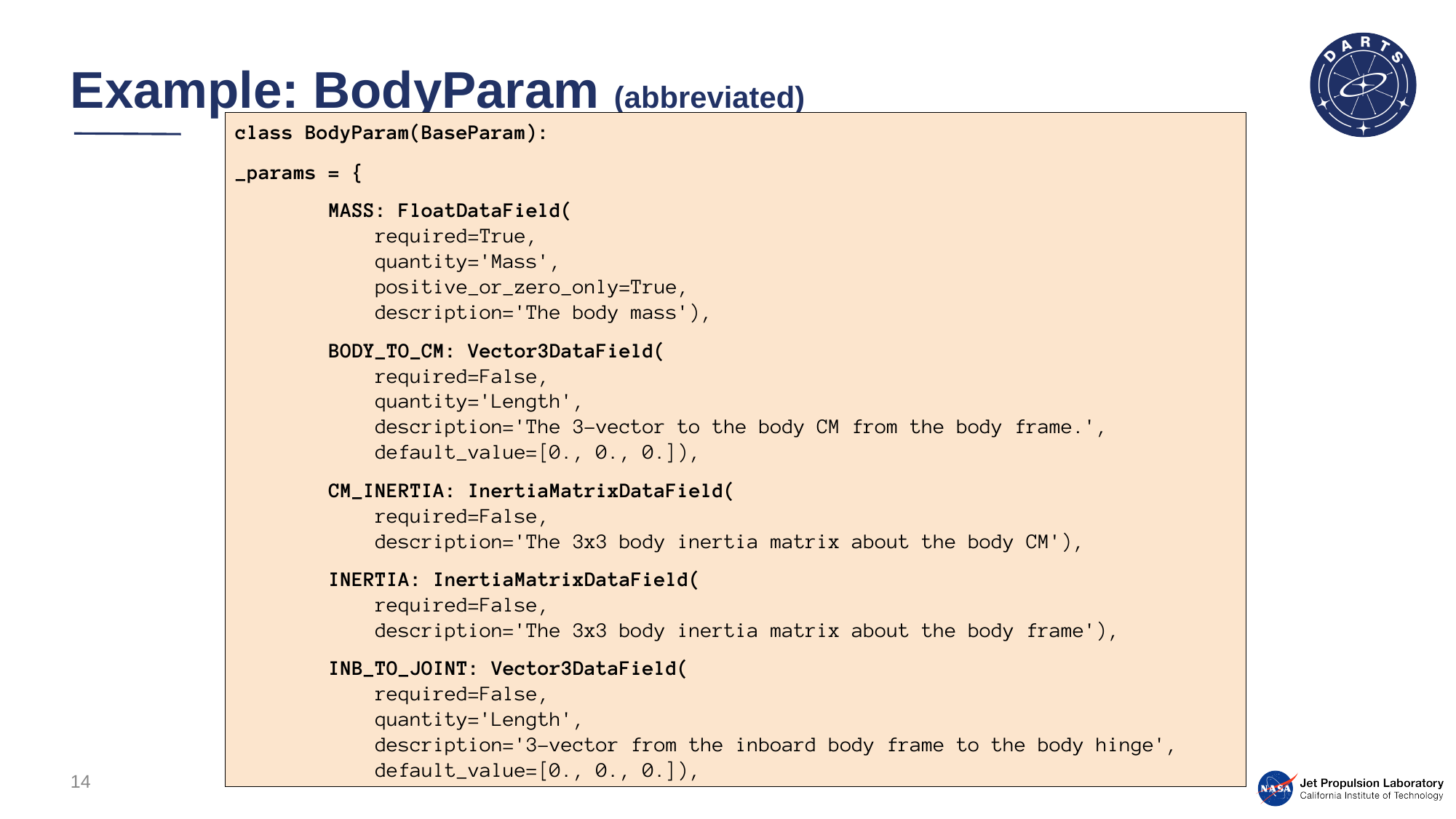

# Example: BodyParam (abbreviated)
class BodyParam(BaseParam):

_params = {

        MASS: FloatDataField(
            required=True,
            quantity='Mass',
            positive_or_zero_only=True,
            description='The body mass'),

        BODY_TO_CM: Vector3DataField(
            required=False,
            quantity='Length',
            description='The 3-vector to the body CM from the body frame.',
            default_value=[0., 0., 0.]),

        CM_INERTIA: InertiaMatrixDataField(
            required=False,
            description='The 3x3 body inertia matrix about the body CM'),

        INERTIA: InertiaMatrixDataField(
            required=False,
            description='The 3x3 body inertia matrix about the body frame'),

        INB_TO_JOINT: Vector3DataField(
            required=False,
            quantity='Length',
            description='3-vector from the inboard body frame to the body hinge',
            default_value=[0., 0., 0.]),
14